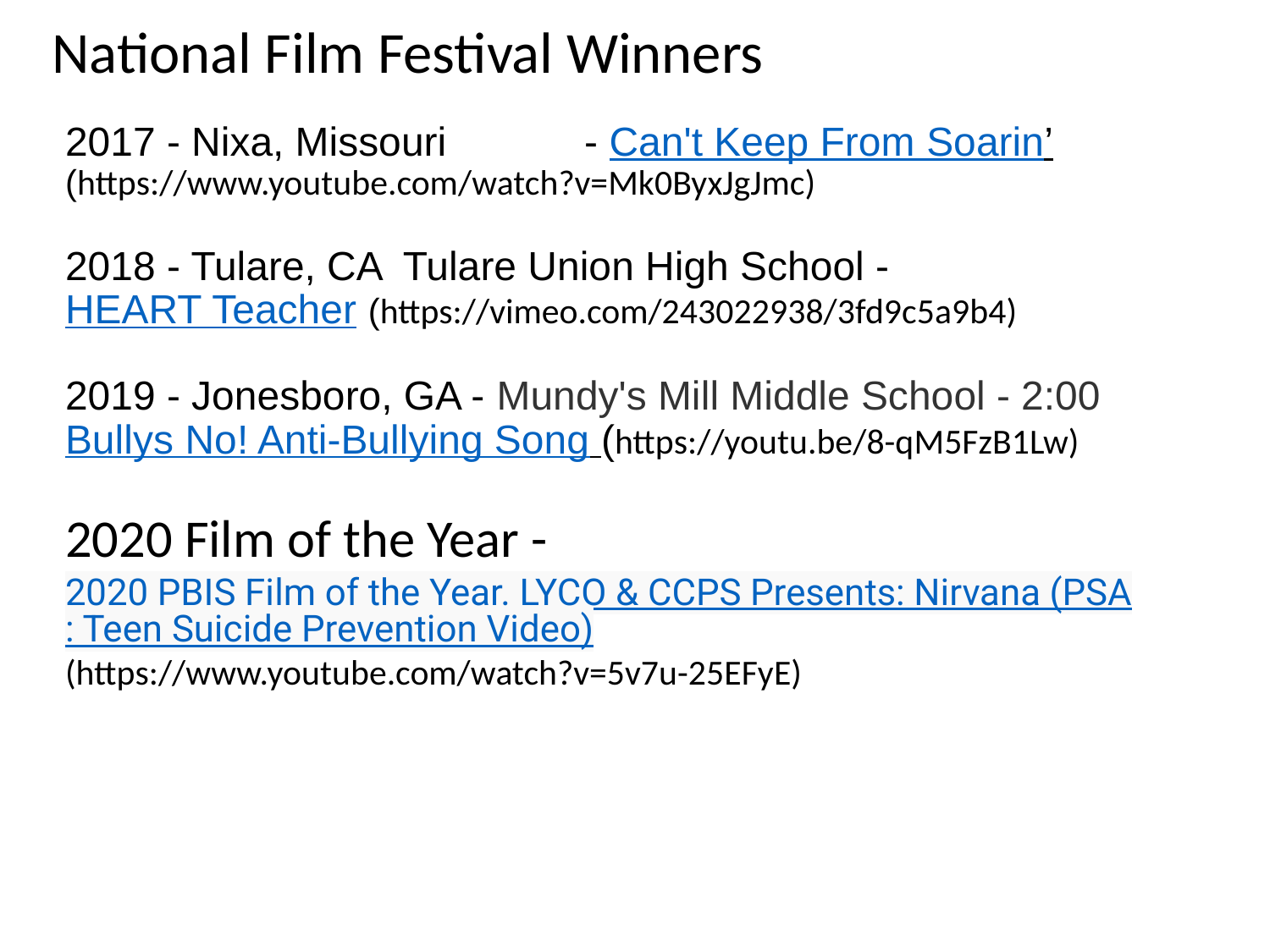

# National Film Festival Winners
2017 - Nixa, Missouri	 - Can't Keep From Soarin’ (https://www.youtube.com/watch?v=Mk0ByxJgJmc)
2018 - Tulare, CA  Tulare Union High School - HEART Teacher (https://vimeo.com/243022938/3fd9c5a9b4)
2019 - Jonesboro, GA - Mundy's Mill Middle School - 2:00  Bullys No! Anti-Bullying Song (https://youtu.be/8-qM5FzB1Lw)
2020 Film of the Year - 2020 PBIS Film of the Year. LYCO & CCPS Presents: Nirvana (PSA: Teen Suicide Prevention Video)
(https://www.youtube.com/watch?v=5v7u-25EFyE)